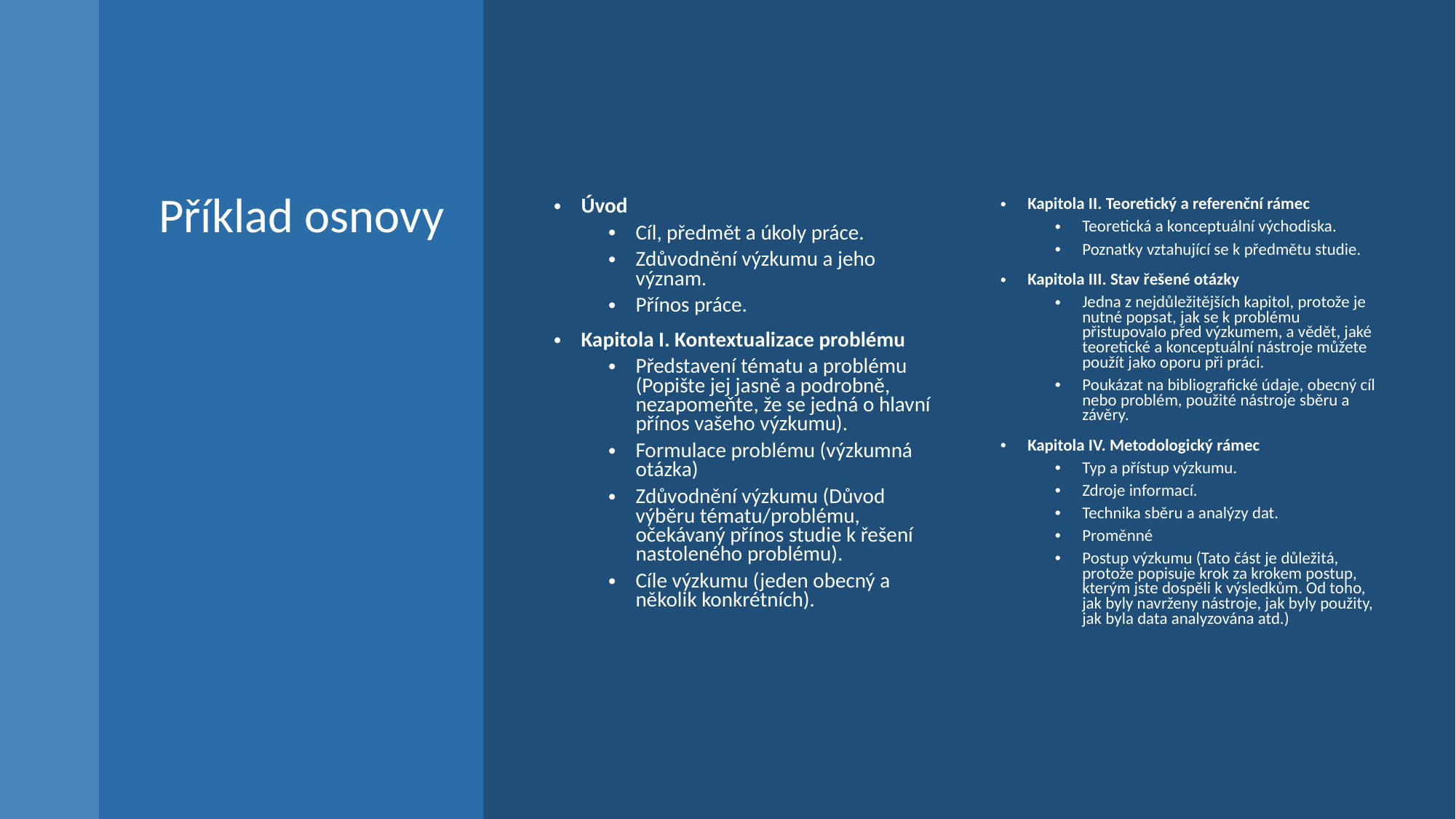

# Příklad osnovy
Úvod
Cíl, předmět a úkoly práce.
Zdůvodnění výzkumu a jeho význam.
Přínos práce.
Kapitola I. Kontextualizace problému
Představení tématu a problému (Popište jej jasně a podrobně, nezapomeňte, že se jedná o hlavní přínos vašeho výzkumu).
Formulace problému (výzkumná otázka)
Zdůvodnění výzkumu (Důvod výběru tématu/problému, očekávaný přínos studie k řešení nastoleného problému).
Cíle výzkumu (jeden obecný a několik konkrétních).
Kapitola II. Teoretický a referenční rámec
Teoretická a konceptuální východiska.
Poznatky vztahující se k předmětu studie.
Kapitola III. Stav řešené otázky
Jedna z nejdůležitějších kapitol, protože je nutné popsat, jak se k problému přistupovalo před výzkumem, a vědět, jaké teoretické a konceptuální nástroje můžete použít jako oporu při práci.
Poukázat na bibliografické údaje, obecný cíl nebo problém, použité nástroje sběru a závěry.
Kapitola IV. Metodologický rámec
Typ a přístup výzkumu.
Zdroje informací.
Technika sběru a analýzy dat.
Proměnné
Postup výzkumu (Tato část je důležitá, protože popisuje krok za krokem postup, kterým jste dospěli k výsledkům. Od toho, jak byly navrženy nástroje, jak byly použity, jak byla data analyzována atd.)